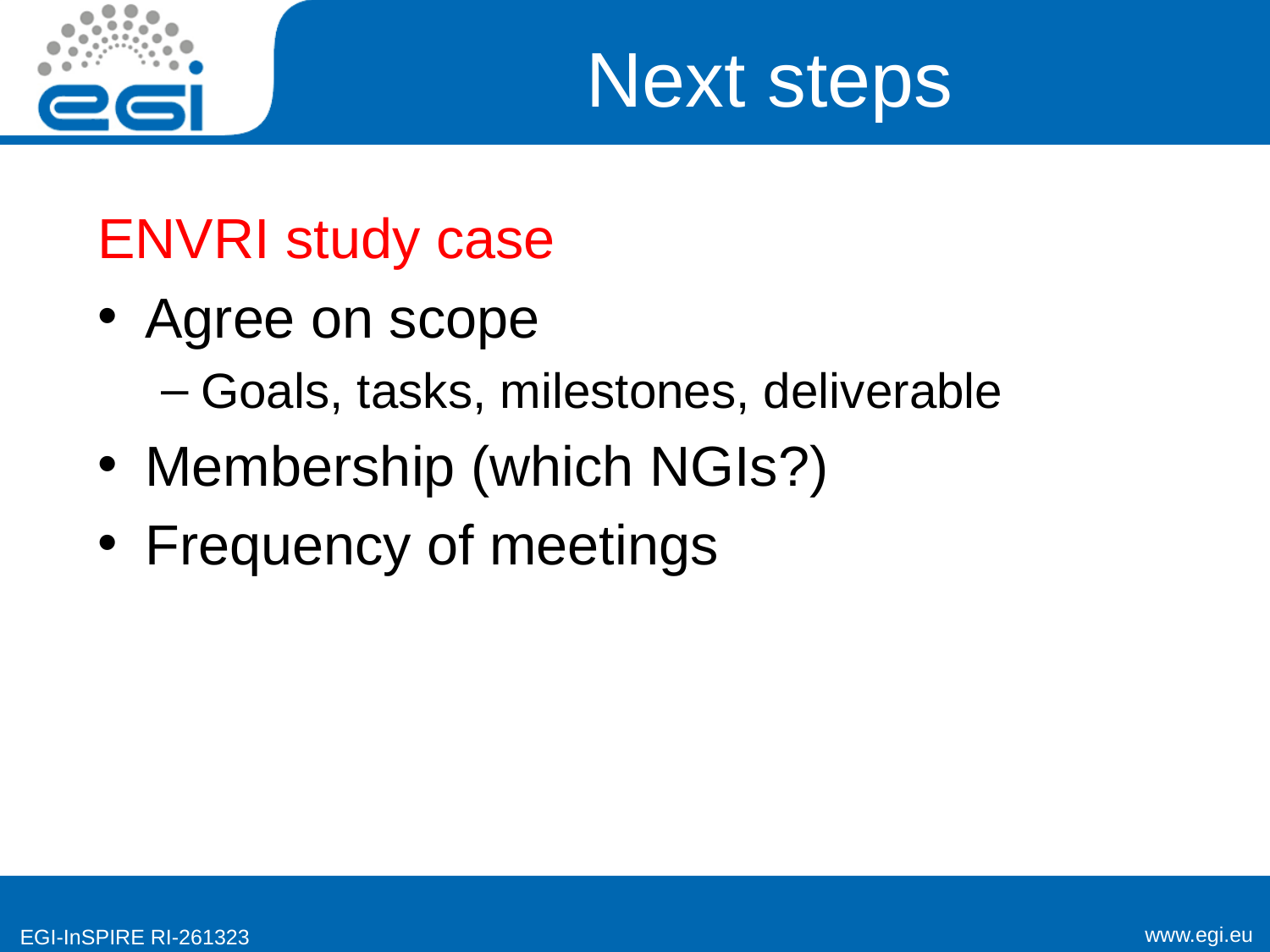

# Next steps
ENVRI study case
Agree on scope
Goals, tasks, milestones, deliverable
Membership (which NGIs?)
Frequency of meetings